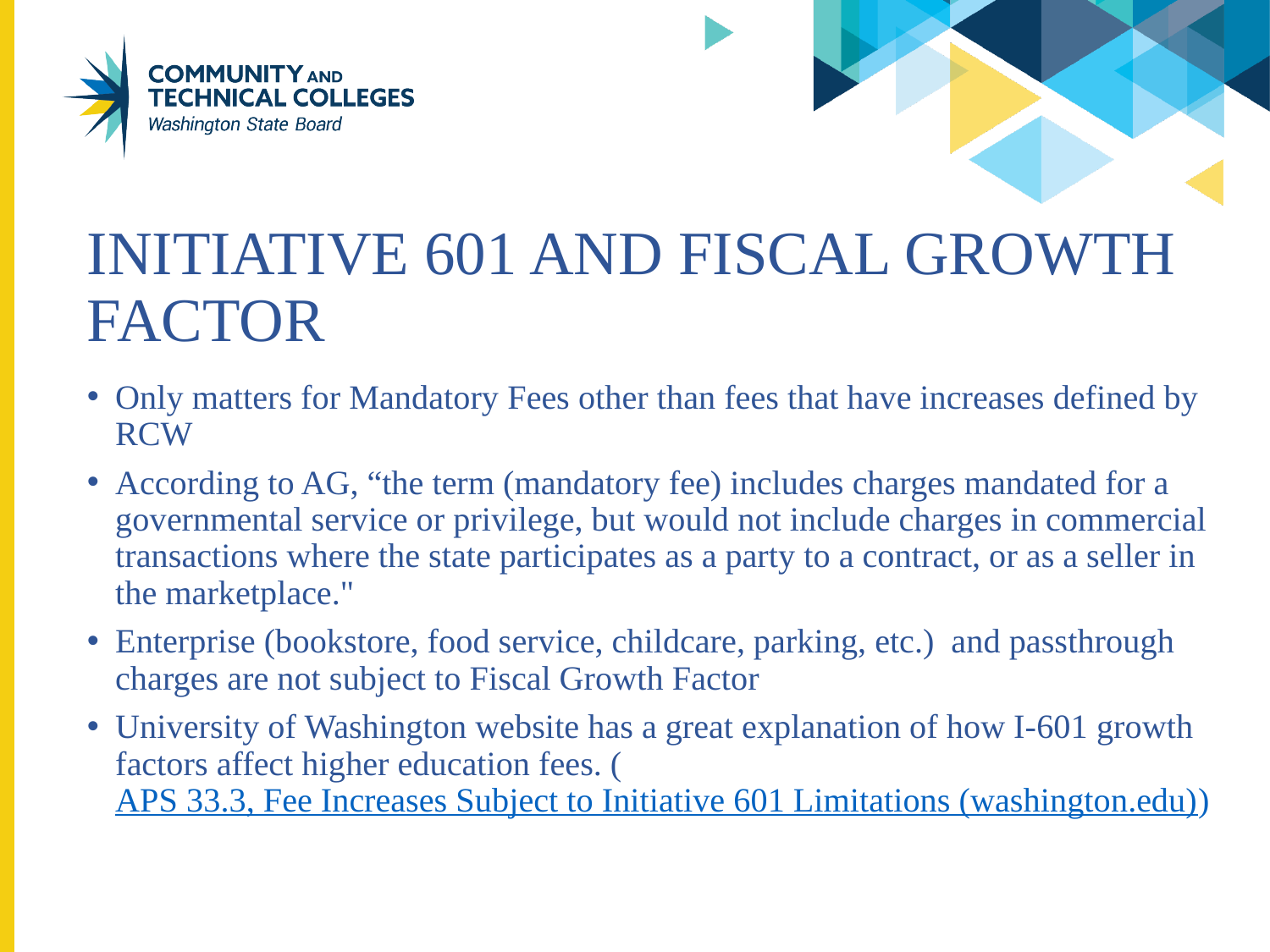

# Initiative 601 and Fiscal Growth Factor
Only matters for Mandatory Fees other than fees that have increases defined by RCW
According to AG, “the term (mandatory fee) includes charges mandated for a governmental service or privilege, but would not include charges in commercial transactions where the state participates as a party to a contract, or as a seller in the marketplace."
Enterprise (bookstore, food service, childcare, parking, etc.)  and passthrough charges are not subject to Fiscal Growth Factor
University of Washington website has a great explanation of how I-601 growth factors affect higher education fees. (APS 33.3, Fee Increases Subject to Initiative 601 Limitations (washington.edu))